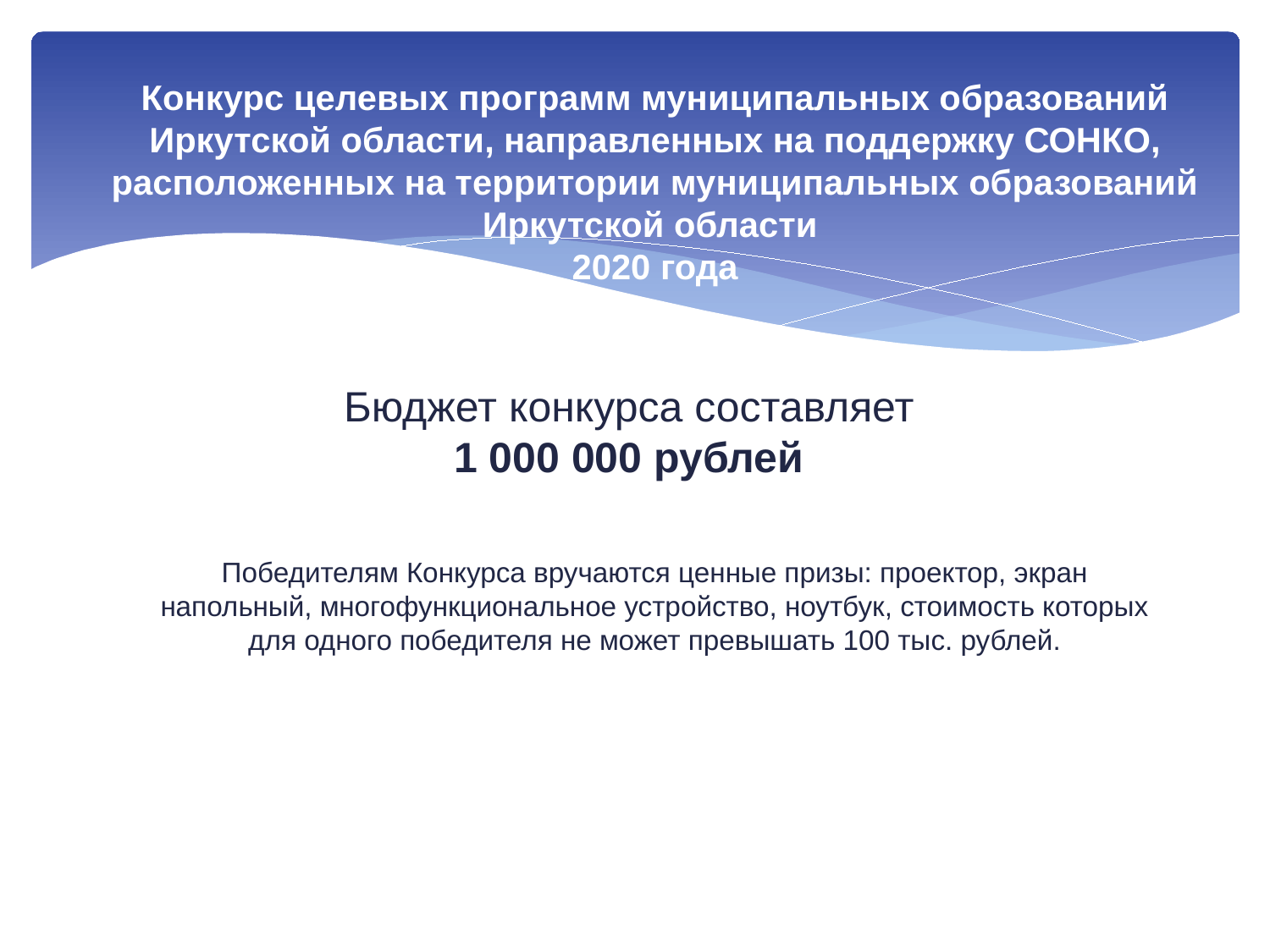

# Конкурс целевых программ муниципальных образований Иркутской области, направленных на поддержку СОНКО, расположенных на территории муниципальных образований Иркутской области 2020 года
Бюджет конкурса составляет
1 000 000 рублей

Победителям Конкурса вручаются ценные призы: проектор, экран напольный, многофункциональное устройство, ноутбук, стоимость которых для одного победителя не может превышать 100 тыс. рублей.